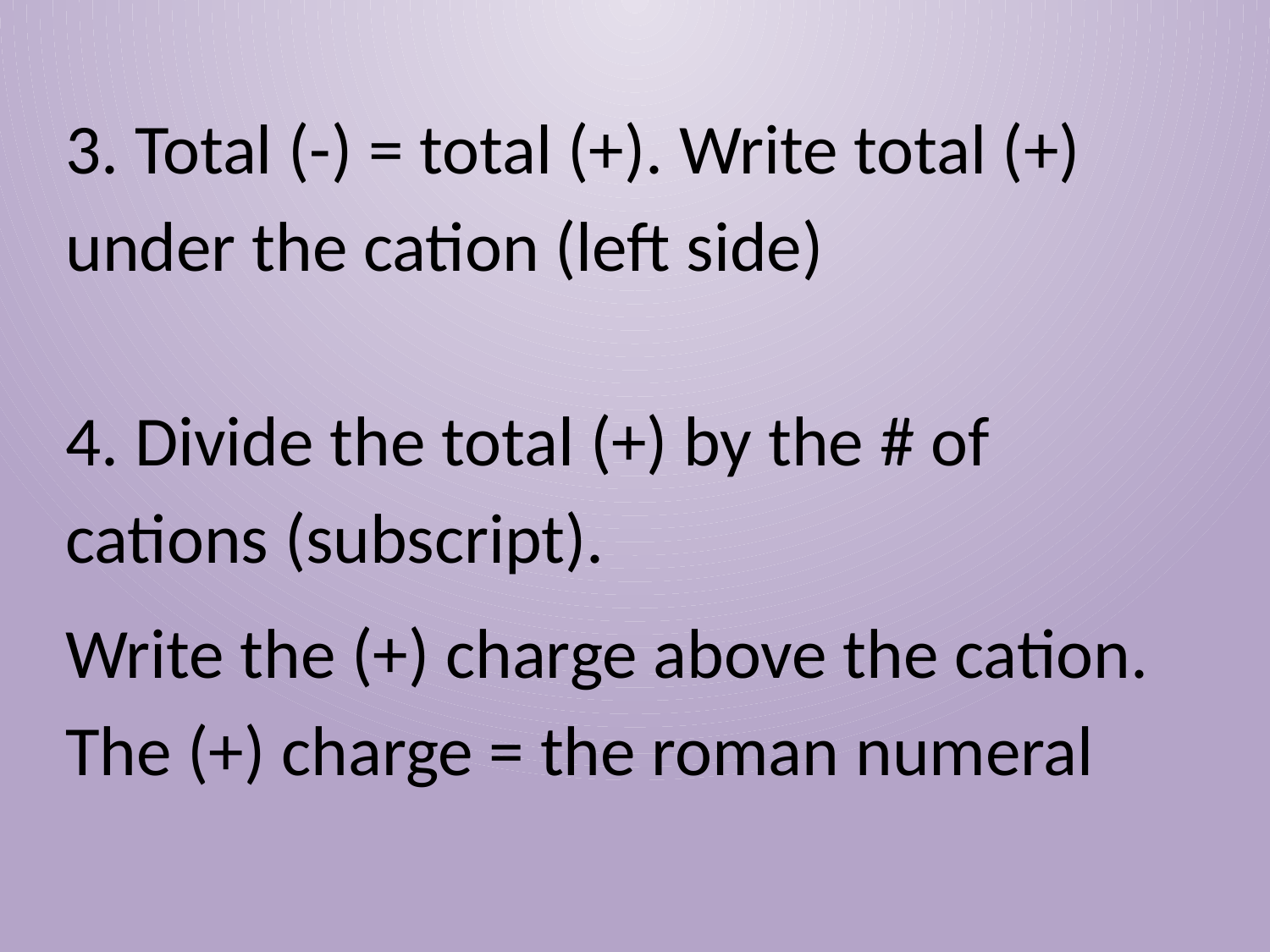

3. Total (-) = total (+). Write total (+) under the cation (left side)

4. Divide the total (+) by the # of cations (subscript).
Write the (+) charge above the cation. The (+) charge = the roman numeral